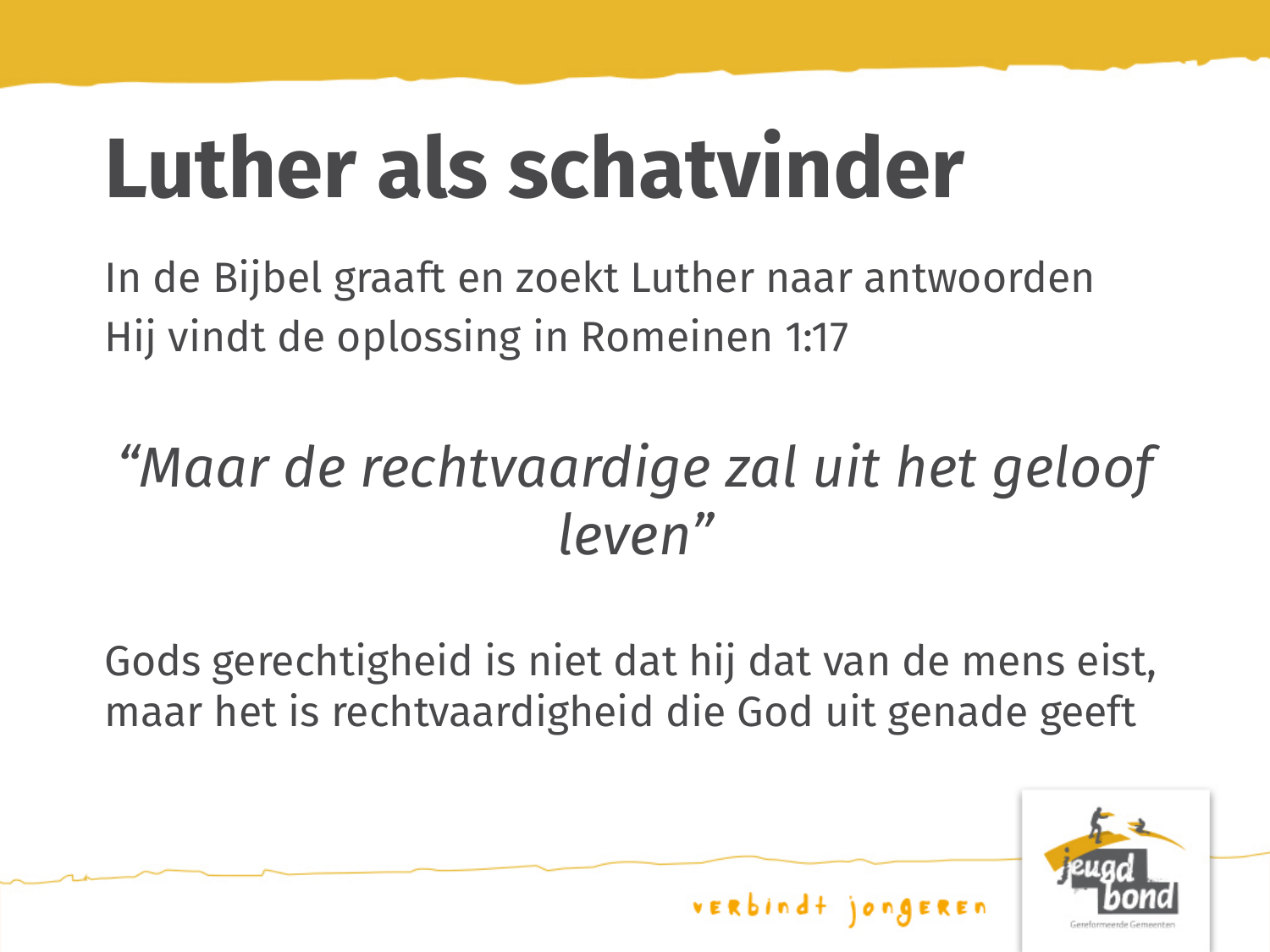

# Luther als schatvinder
In de Bijbel graaft en zoekt Luther naar antwoorden
Hij vindt de oplossing in Romeinen 1:17

“Maar de rechtvaardige zal uit het geloof leven”

Gods gerechtigheid is niet dat hij dat van de mens eist, maar het is rechtvaardigheid die God uit genade geeft